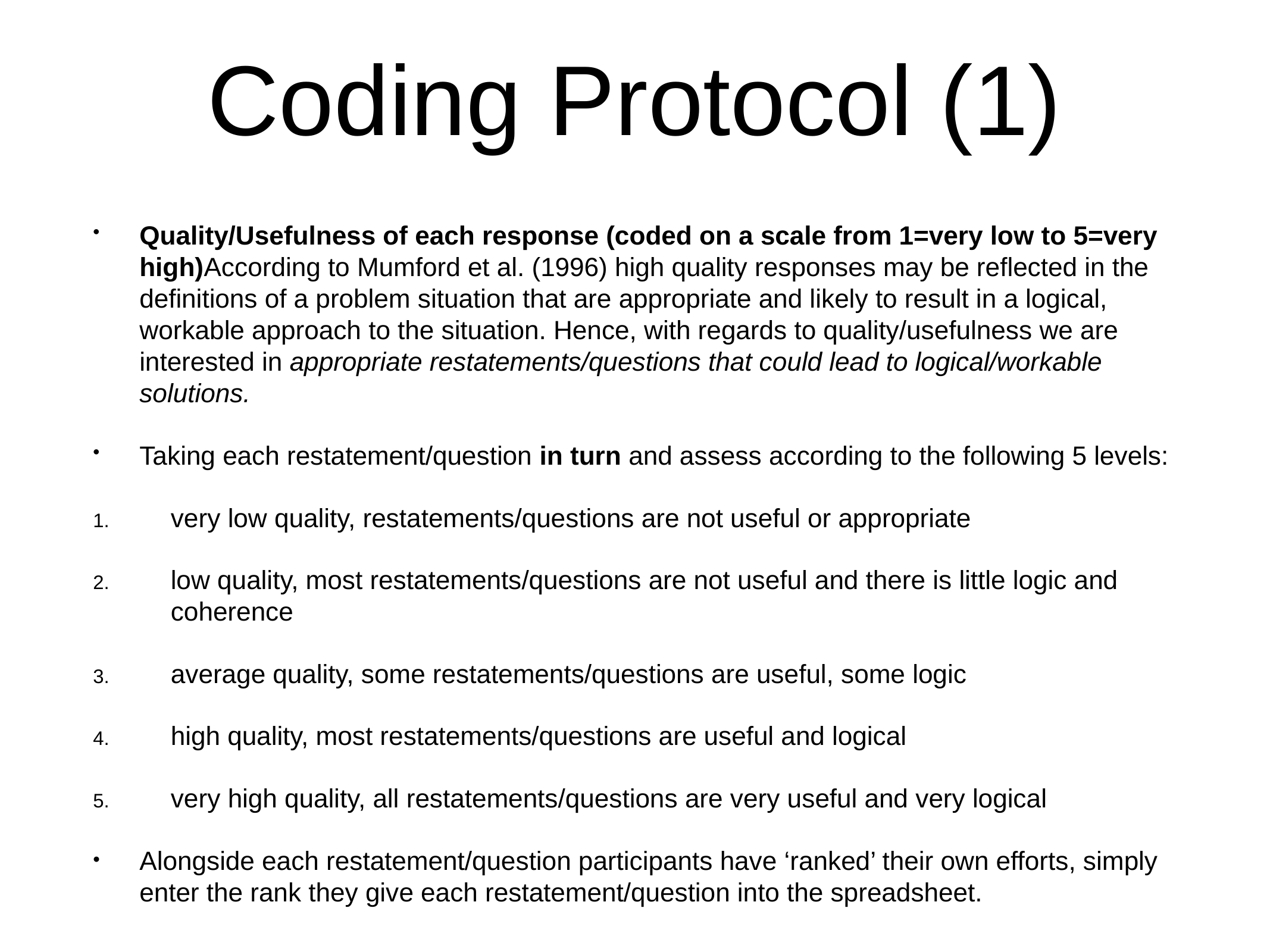

# Coding Protocol (1)
Quality/Usefulness of each response (coded on a scale from 1=very low to 5=very high)According to Mumford et al. (1996) high quality responses may be reflected in the definitions of a problem situation that are appropriate and likely to result in a logical, workable approach to the situation. Hence, with regards to quality/usefulness we are interested in appropriate restatements/questions that could lead to logical/workable solutions.
Taking each restatement/question in turn and assess according to the following 5 levels:
very low quality, restatements/questions are not useful or appropriate
low quality, most restatements/questions are not useful and there is little logic and coherence
average quality, some restatements/questions are useful, some logic
high quality, most restatements/questions are useful and logical
very high quality, all restatements/questions are very useful and very logical
Alongside each restatement/question participants have ‘ranked’ their own efforts, simply enter the rank they give each restatement/question into the spreadsheet.